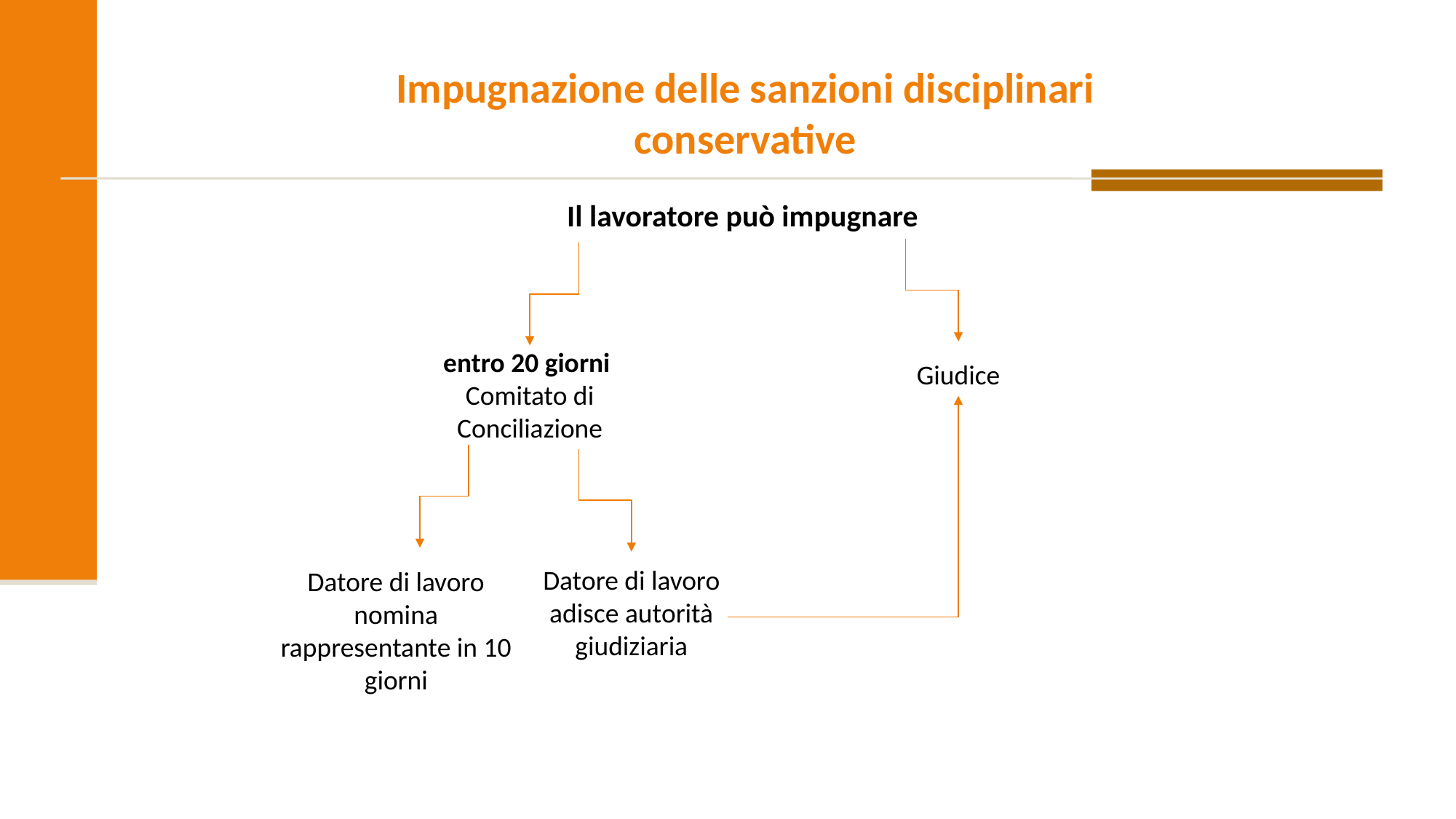

#
Impugnazione delle sanzioni disciplinari conservative
Il lavoratore può impugnare
entro 20 giorni
Comitato di Conciliazione
Giudice
Datore di lavoro adisce autorità giudiziaria
Datore di lavoro nomina rappresentante in 10 giorni